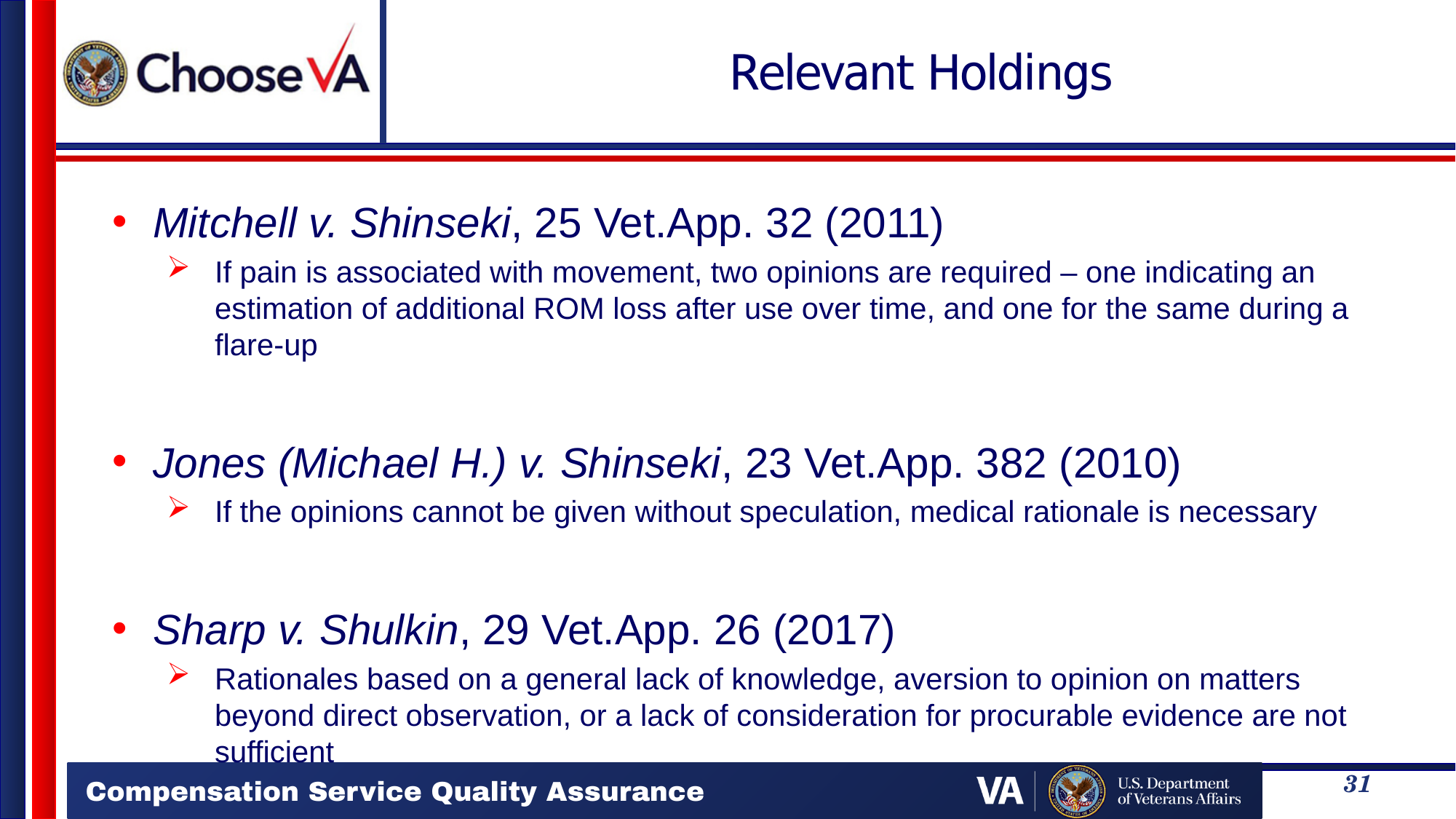

# Relevant Holdings
Mitchell v. Shinseki, 25 Vet.App. 32 (2011)
If pain is associated with movement, two opinions are required – one indicating an estimation of additional ROM loss after use over time, and one for the same during a flare-up

Jones (Michael H.) v. Shinseki, 23 Vet.App. 382 (2010)
If the opinions cannot be given without speculation, medical rationale is necessary

Sharp v. Shulkin, 29 Vet.App. 26 (2017)
Rationales based on a general lack of knowledge, aversion to opinion on matters beyond direct observation, or a lack of consideration for procurable evidence are not sufficient
31